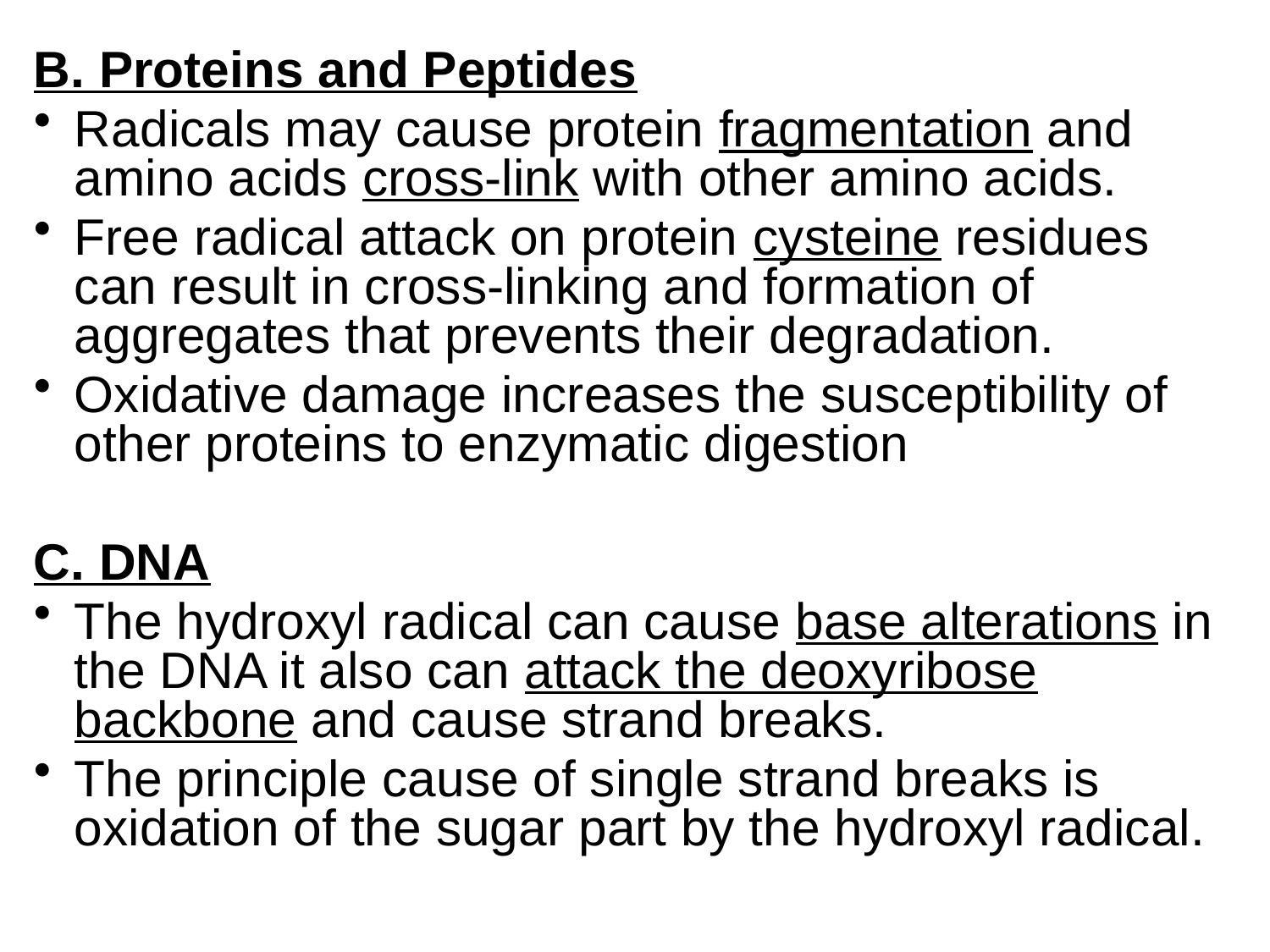

B. Proteins and Peptides
Radicals may cause protein fragmentation and amino acids cross-link with other amino acids.
Free radical attack on protein cysteine residues can result in cross-linking and formation of aggregates that prevents their degradation.
Oxidative damage increases the susceptibility of other proteins to enzymatic digestion

C. DNA
The hydroxyl radical can cause base alterations in the DNA it also can attack the deoxyribose backbone and cause strand breaks.
The principle cause of single strand breaks is oxidation of the sugar part by the hydroxyl radical.